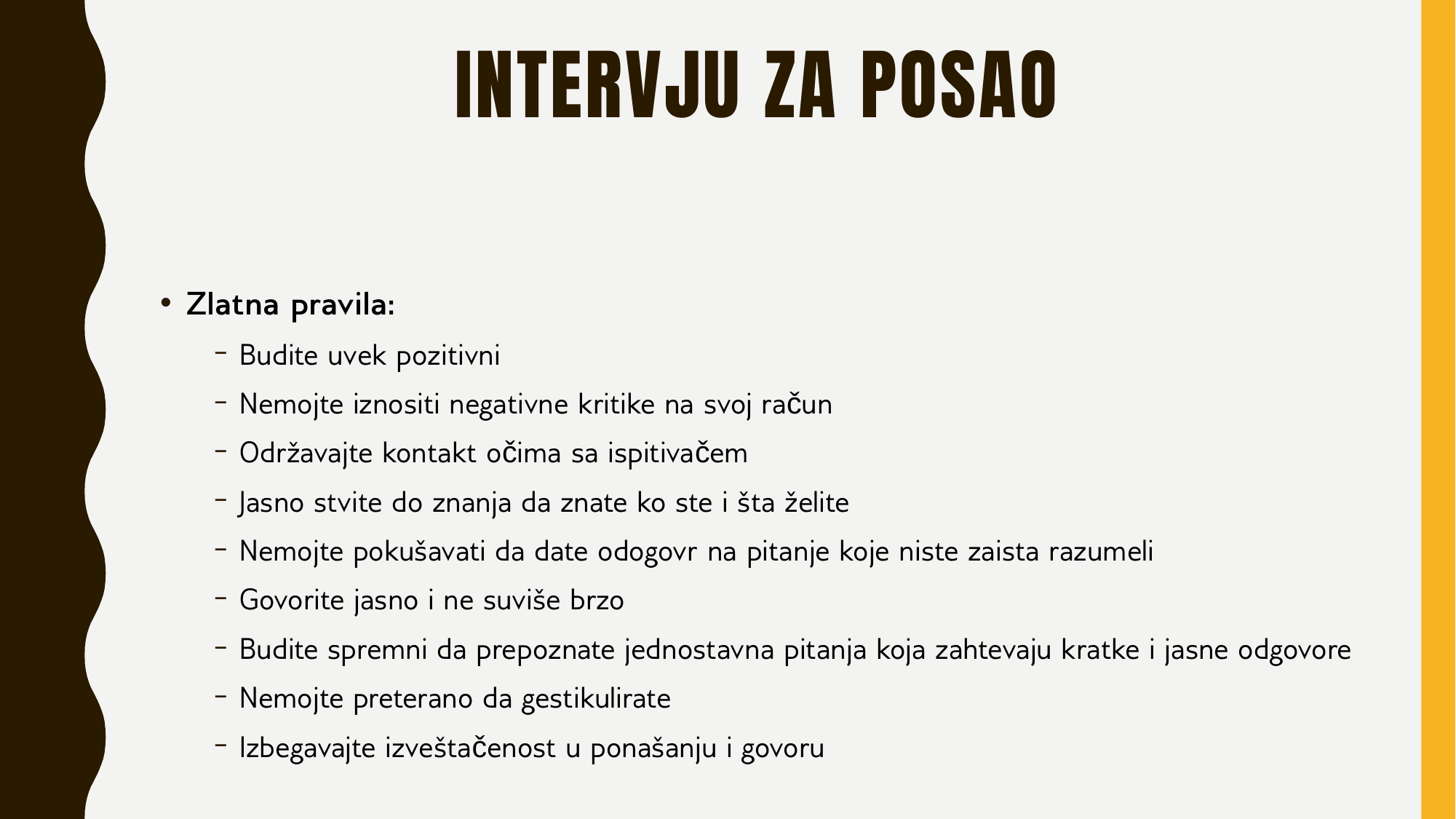

# Intervju za posao
Zlatna pravila:
Budite uvek pozitivni
Nemojte iznositi negativne kritike na svoj račun
Održavajte kontakt očima sa ispitivačem
Jasno stvite do znanja da znate ko ste i šta želite
Nemojte pokušavati da date odogovr na pitanje koje niste zaista razumeli
Govorite jasno i ne suviše brzo
Budite spremni da prepoznate jednostavna pitanja koja zahtevaju kratke i jasne odgovore
Nemojte preterano da gestikulirate
Izbegavajte izveštačenost u ponašanju i govoru